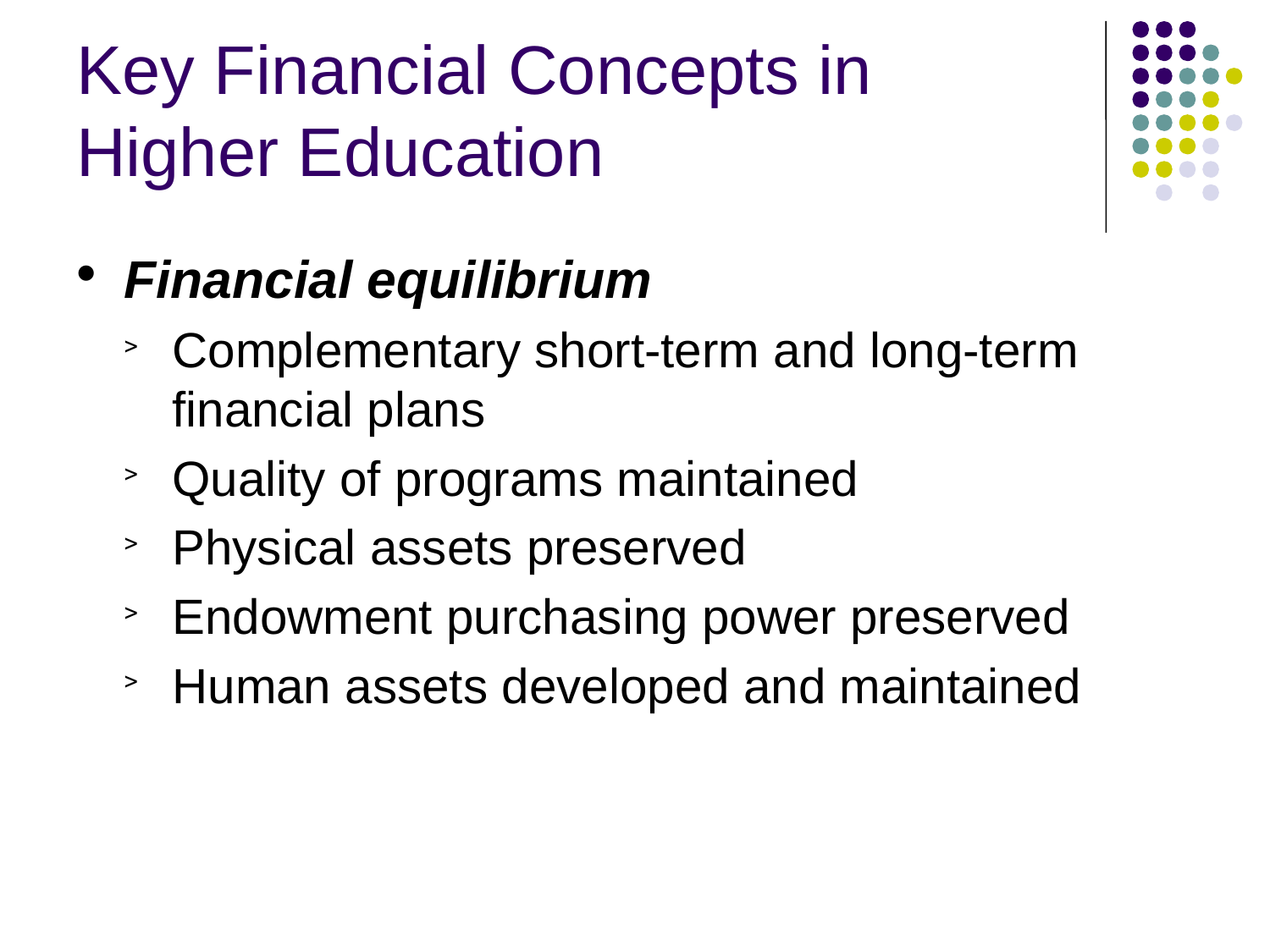

# Key Financial Concepts in Higher Education
Financial equilibrium
Complementary short-term and long-term financial plans
Quality of programs maintained
Physical assets preserved
Endowment purchasing power preserved
Human assets developed and maintained